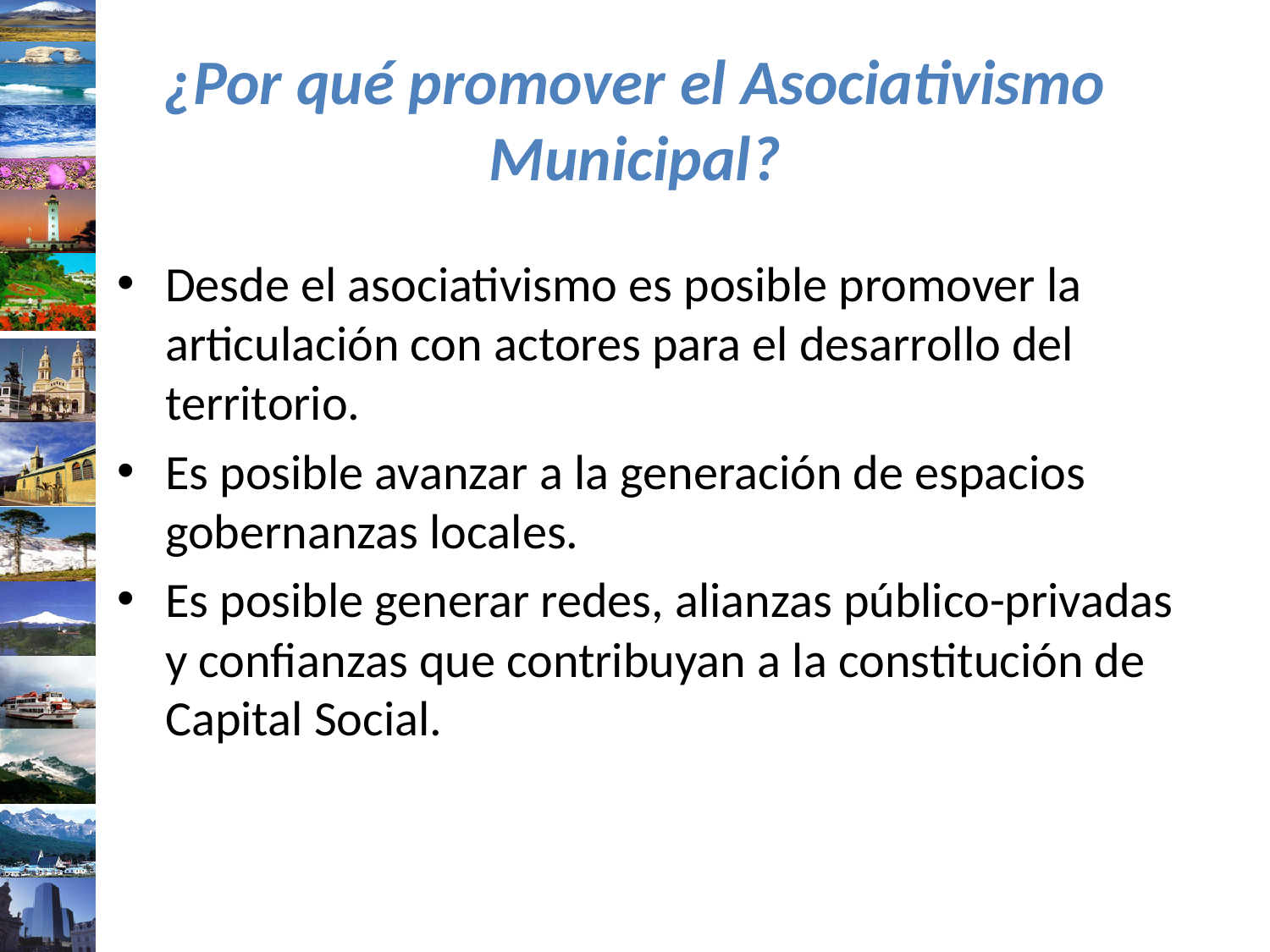

# ¿Por qué promover el Asociativismo Municipal?
Desde el asociativismo es posible promover la articulación con actores para el desarrollo del territorio.
Es posible avanzar a la generación de espacios gobernanzas locales.
Es posible generar redes, alianzas público-privadas y confianzas que contribuyan a la constitución de Capital Social.